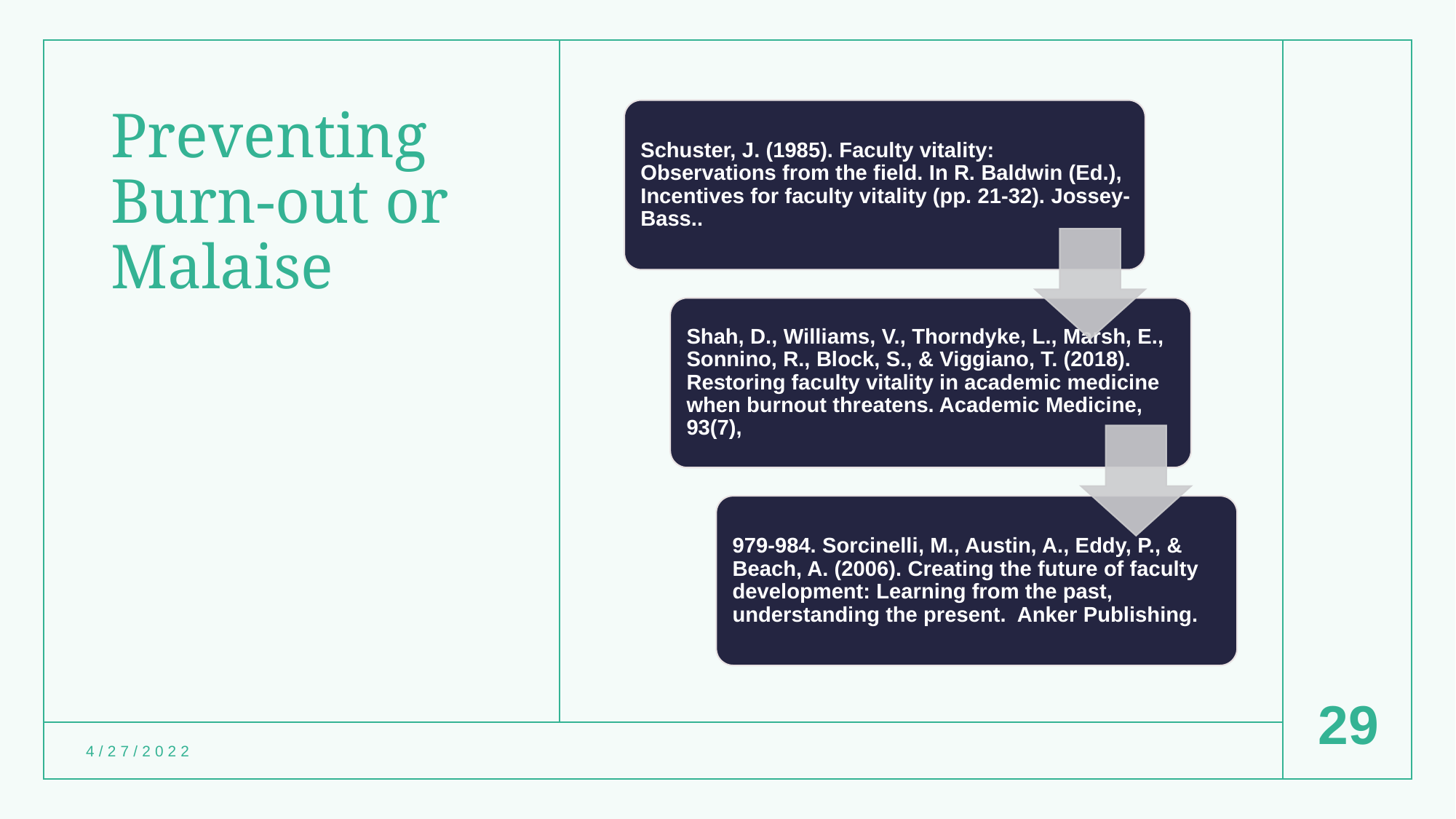

# Preventing Burn-out or Malaise
Schuster, J. (1985). Faculty vitality: Observations from the field. In R. Baldwin (Ed.), Incentives for faculty vitality (pp. 21-32). Jossey-Bass..
Shah, D., Williams, V., Thorndyke, L., Marsh, E., Sonnino, R., Block, S., & Viggiano, T. (2018). Restoring faculty vitality in academic medicine when burnout threatens. Academic Medicine, 93(7),
979-984. Sorcinelli, M., Austin, A., Eddy, P., & Beach, A. (2006). Creating the future of faculty development: Learning from the past, understanding the present.  Anker Publishing.

29
4/27/2022